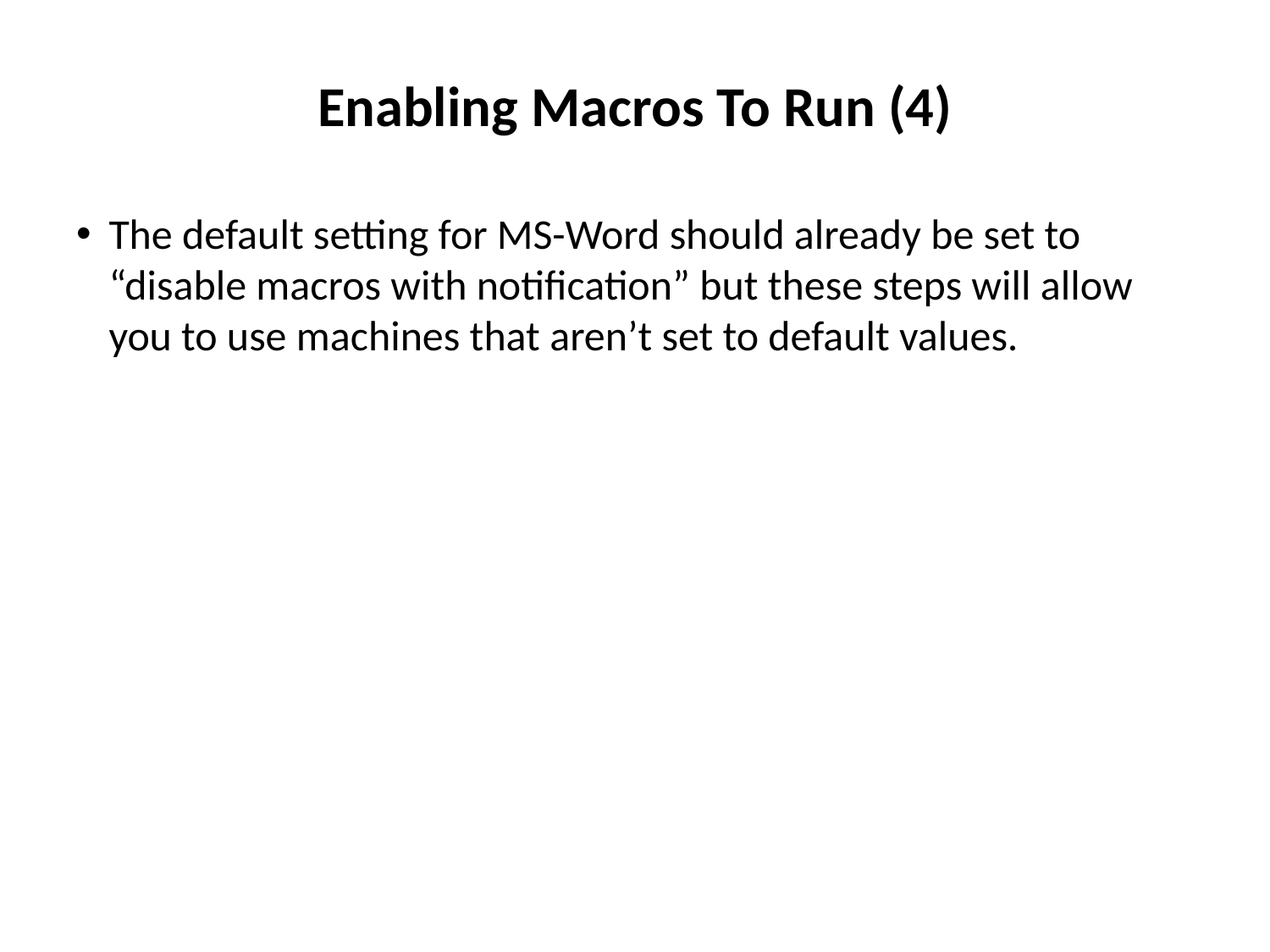

# Enabling Macros To Run (4)
The default setting for MS-Word should already be set to “disable macros with notification” but these steps will allow you to use machines that aren’t set to default values.